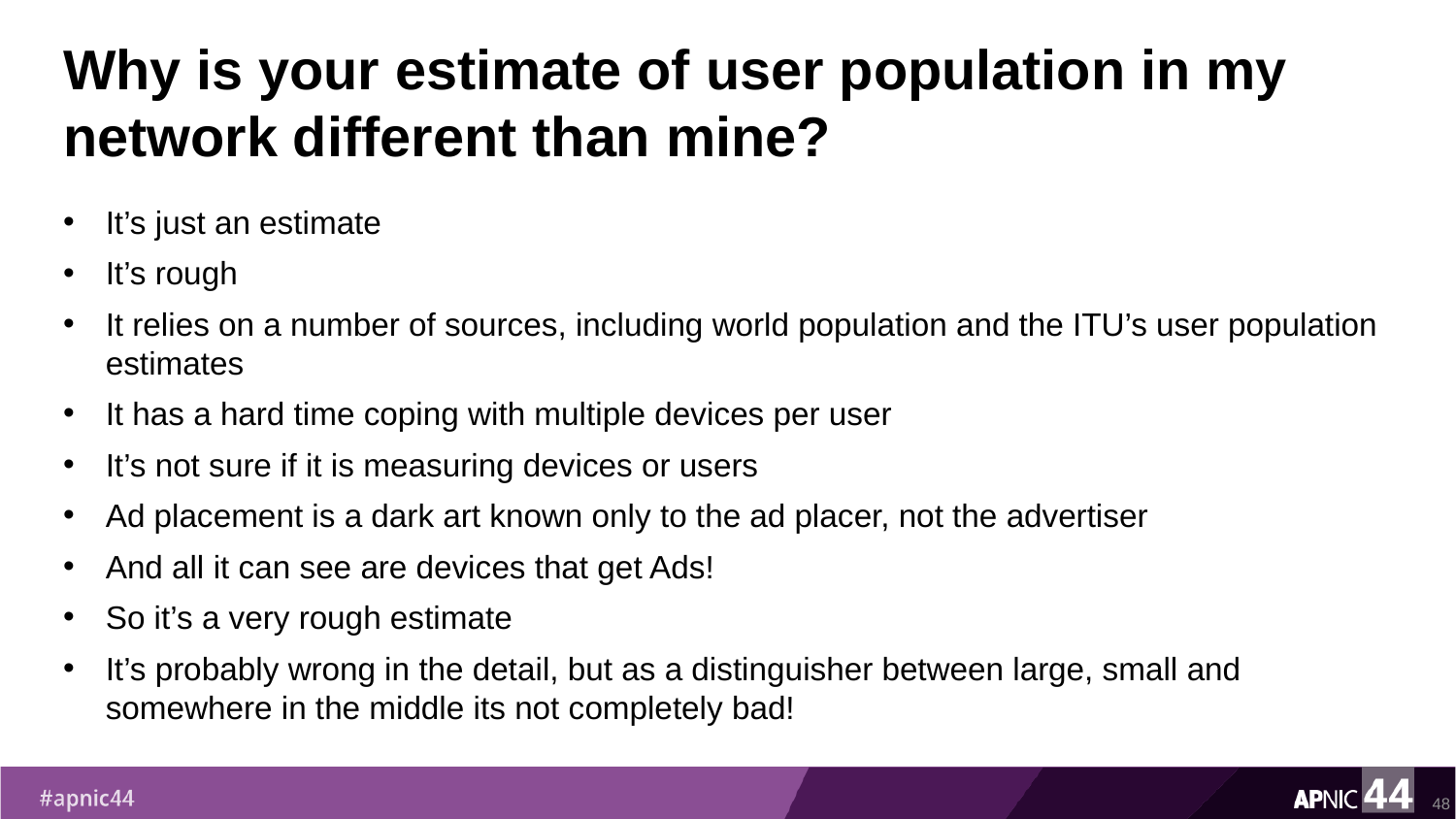

# Why is your estimate of user population in my network different than mine?
It’s just an estimate
It’s rough
It relies on a number of sources, including world population and the ITU’s user population estimates
It has a hard time coping with multiple devices per user
It’s not sure if it is measuring devices or users
Ad placement is a dark art known only to the ad placer, not the advertiser
And all it can see are devices that get Ads!
So it’s a very rough estimate
It’s probably wrong in the detail, but as a distinguisher between large, small and somewhere in the middle its not completely bad!
48